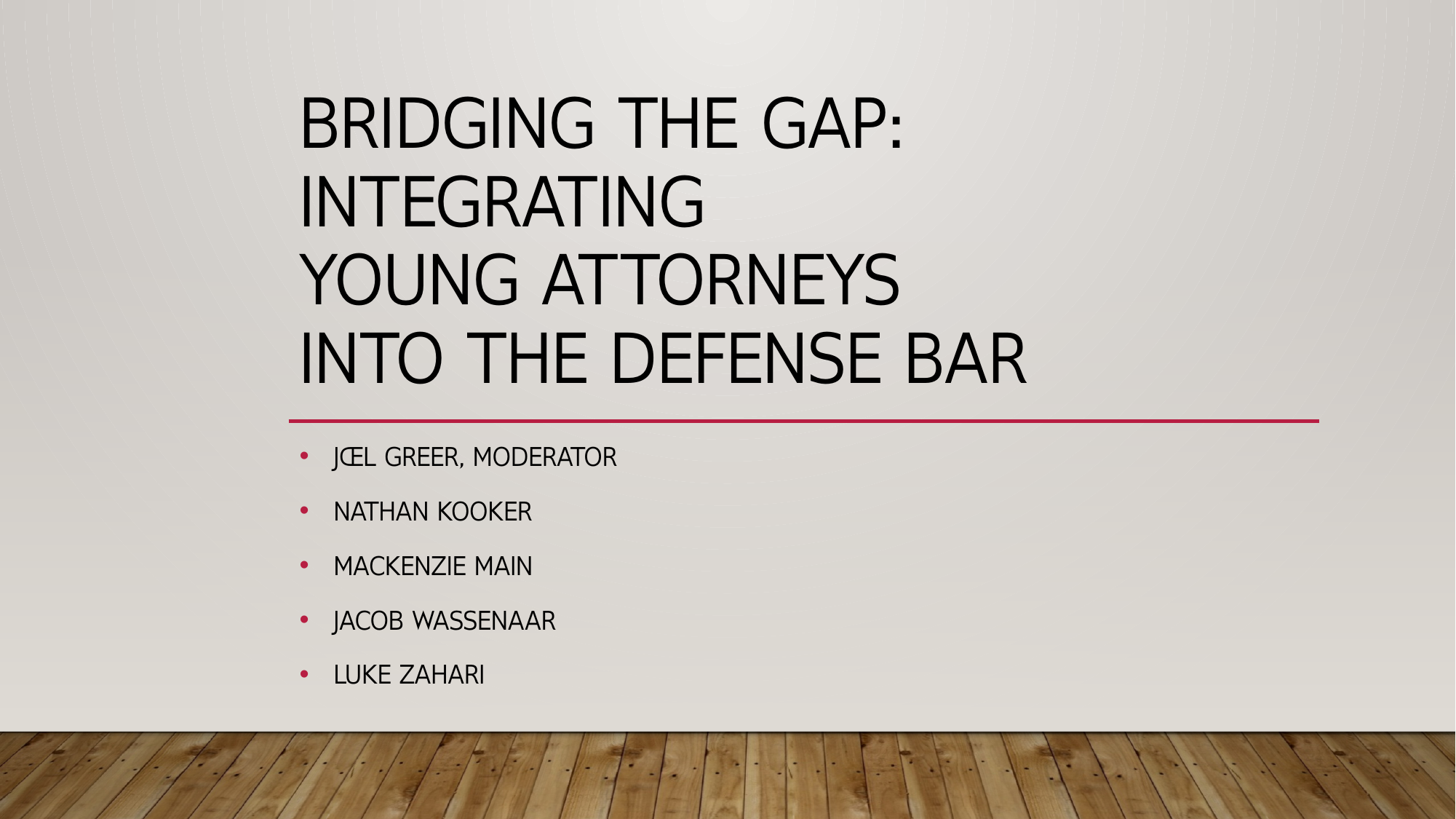

# Bridging the Gap: Integrating Young Attorneys into the Defense Bar
Joel greer, moderator
Nathan kooker
Mackenzie main
Jacob Wassenaar
Luke Zahari